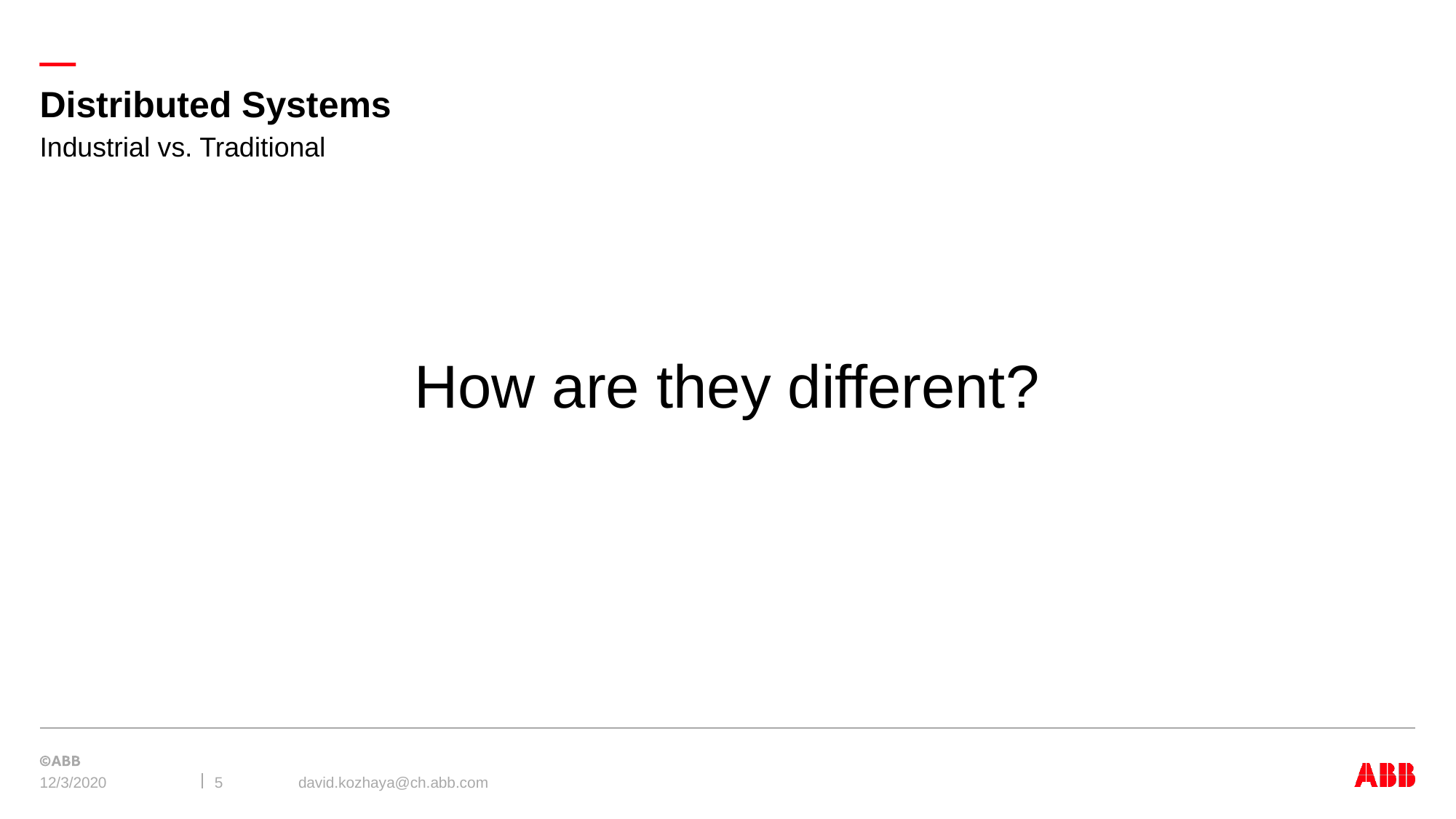

# Distributed Systems
Industrial vs. Traditional

How are they different?

david.kozhaya@ch.abb.com
5
12/3/2020